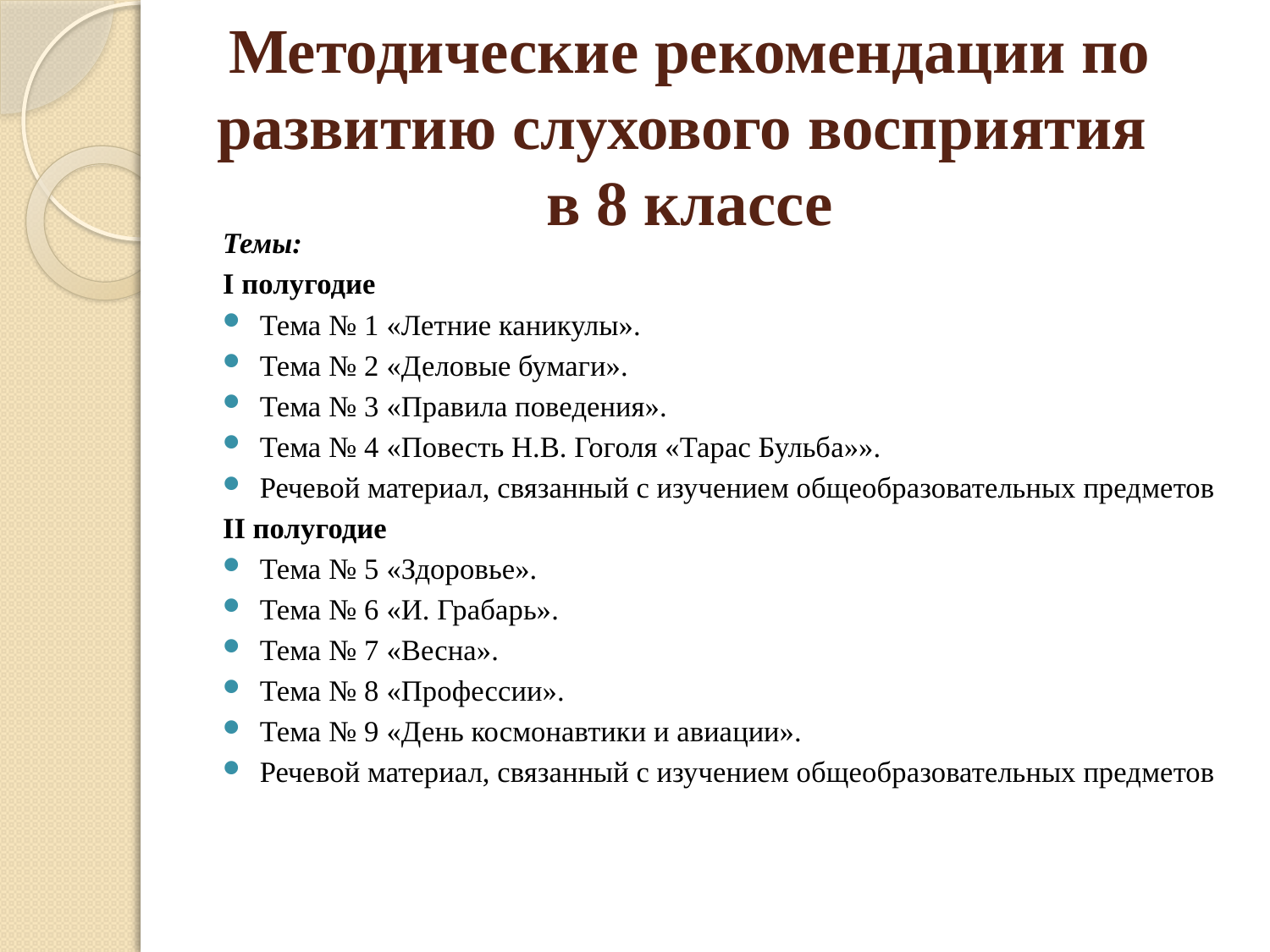

# Методические рекомендации по развитию слухового восприятия в 8 классе
Темы:
I полугодие
Тема № 1 «Летние каникулы».
Тема № 2 «Деловые бумаги».
Тема № 3 «Правила поведения».
Тема № 4 «Повесть Н.В. Гоголя «Тарас Бульба»».
Речевой материал, связанный с изучением общеобразовательных предметов
II полугодие
Тема № 5 «Здоровье».
Тема № 6 «И. Грабарь».
Тема № 7 «Весна».
Тема № 8 «Профессии».
Тема № 9 «День космонавтики и авиации».
Речевой материал, связанный с изучением общеобразовательных предметов